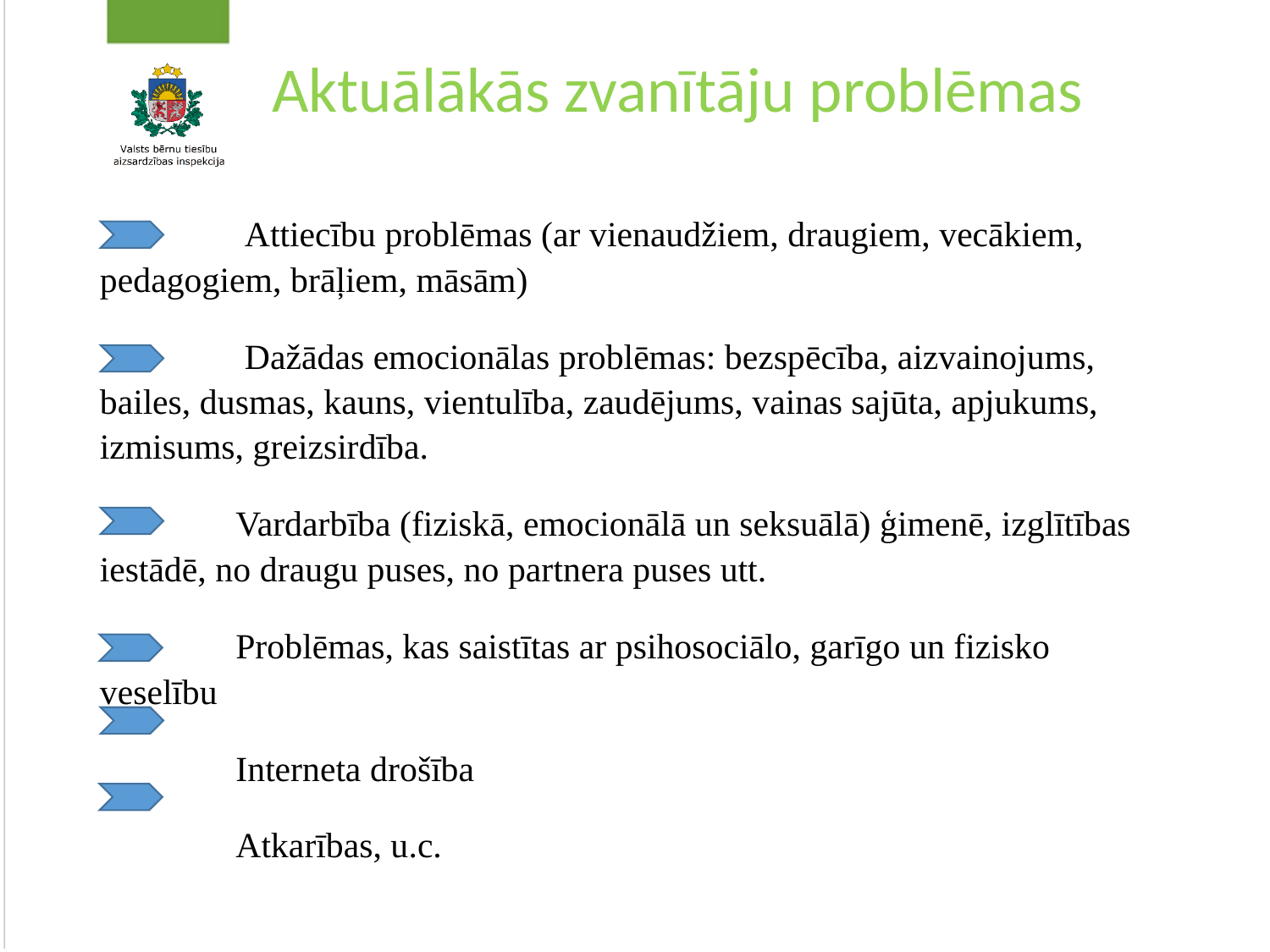

# Aktuālākās zvanītāju problēmas

	  Attiecību problēmas (ar vienaudžiem, draugiem, vecākiem, pedagogiem, brāļiem, māsām)
	  Dažādas emocionālas problēmas: bezspēcība, aizvainojums, bailes, dusmas, kauns, vientulība, zaudējums, vainas sajūta, apjukums, izmisums, greizsirdība.
	 Vardarbība (fiziskā, emocionālā un seksuālā) ģimenē, izglītības iestādē, no draugu puses, no partnera puses utt.
	 Problēmas, kas saistītas ar psihosociālo, garīgo un fizisko veselību
	 Interneta drošība
	 Atkarības, u.c.